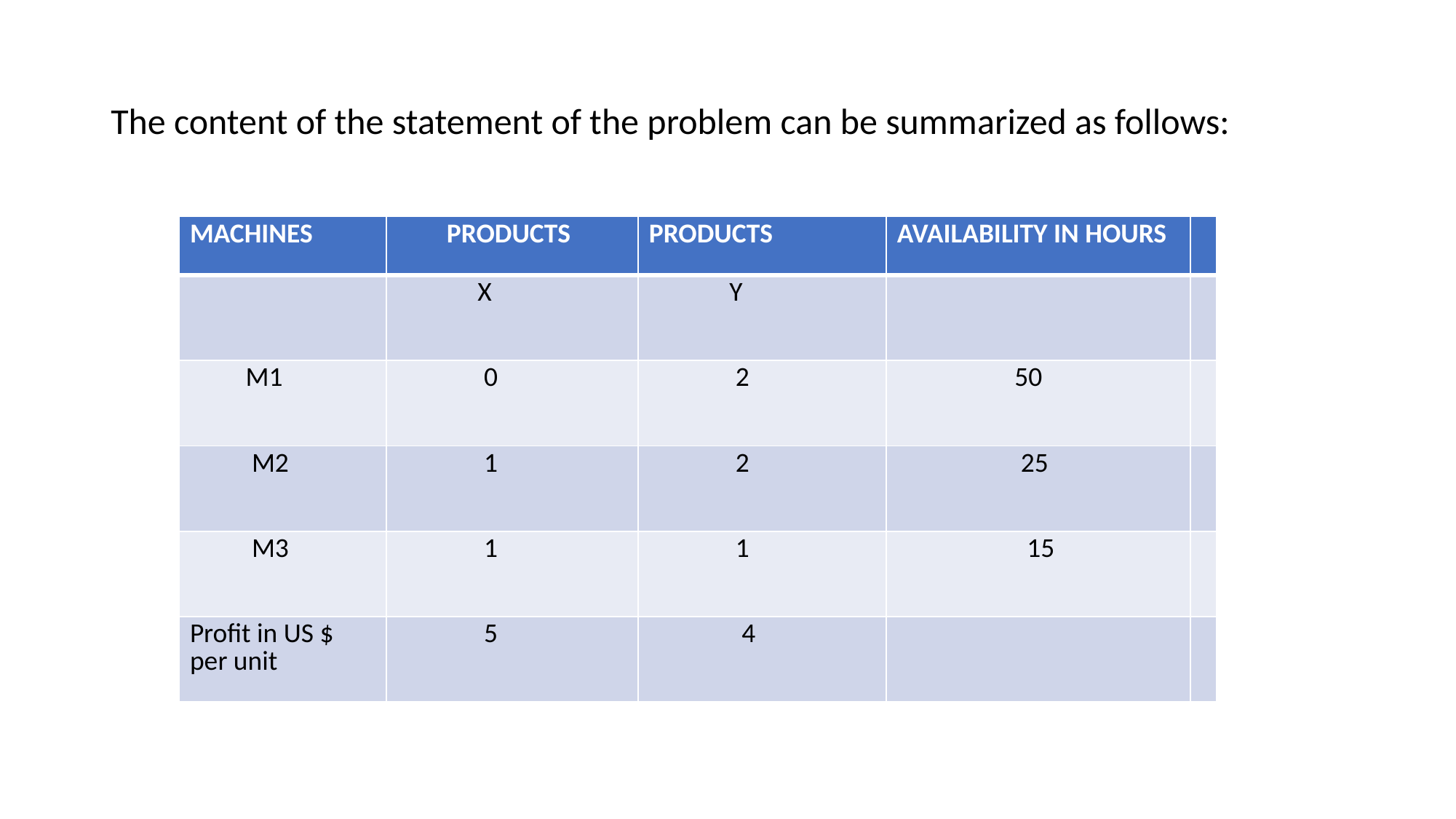

# The content of the statement of the problem can be summarized as follows:
| MACHINES | PRODUCTS | PRODUCTS | AVAILABILITY IN HOURS |  |
| --- | --- | --- | --- | --- |
|  | X | Y |  |  |
| M1 | 0 | 2 | 50 |  |
| M2 | 1 | 2 | 25 |  |
| M3 | 1 | 1 | 15 |  |
| Profit in US $ per unit | 5 | 4 |  |  |